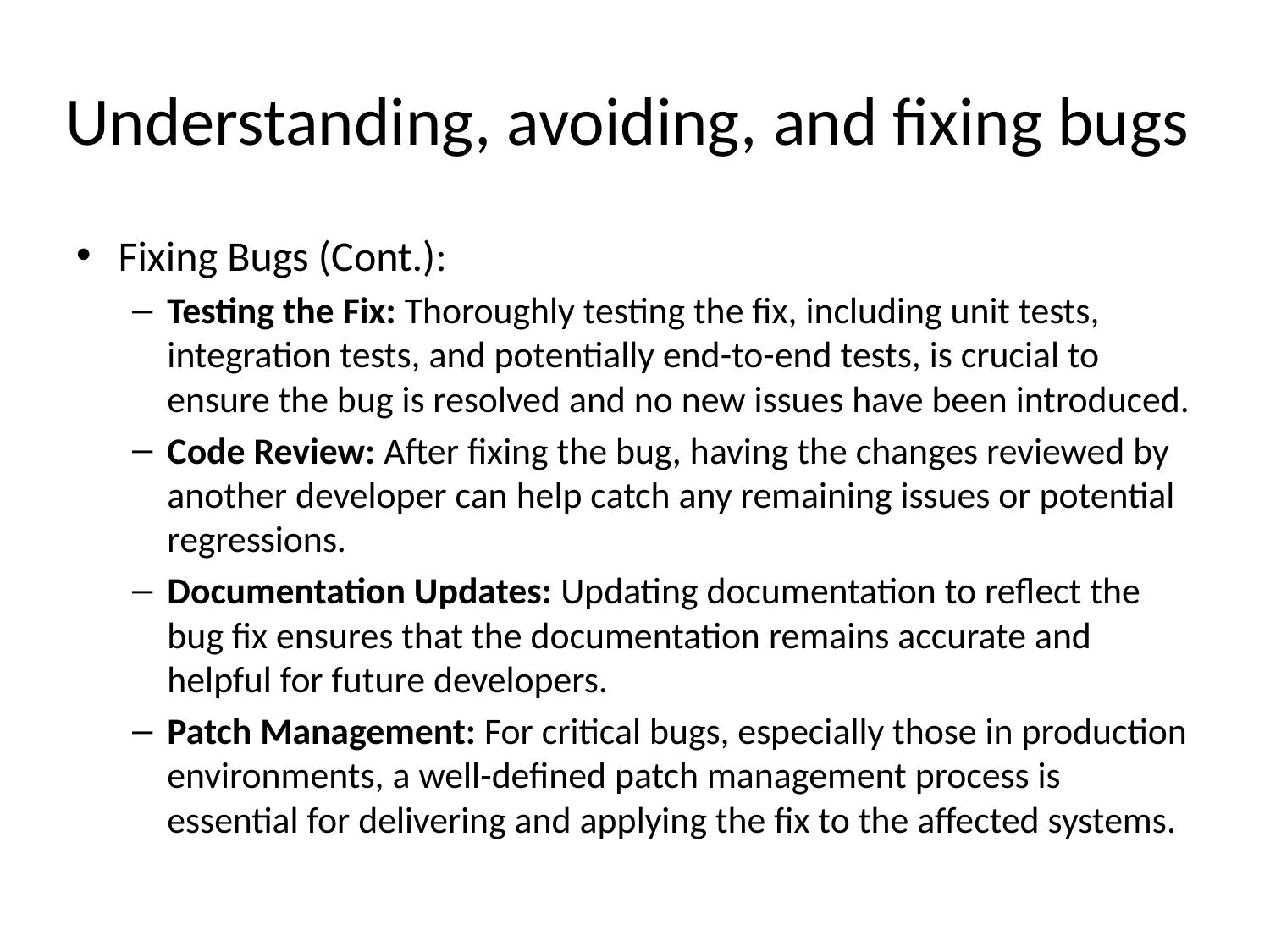

# Understanding, avoiding, and fixing bugs
Fixing Bugs (Cont.):
Testing the Fix: Thoroughly testing the fix, including unit tests, integration tests, and potentially end-to-end tests, is crucial to ensure the bug is resolved and no new issues have been introduced.
Code Review: After fixing the bug, having the changes reviewed by another developer can help catch any remaining issues or potential regressions.
Documentation Updates: Updating documentation to reflect the bug fix ensures that the documentation remains accurate and helpful for future developers.
Patch Management: For critical bugs, especially those in production environments, a well-defined patch management process is essential for delivering and applying the fix to the affected systems.